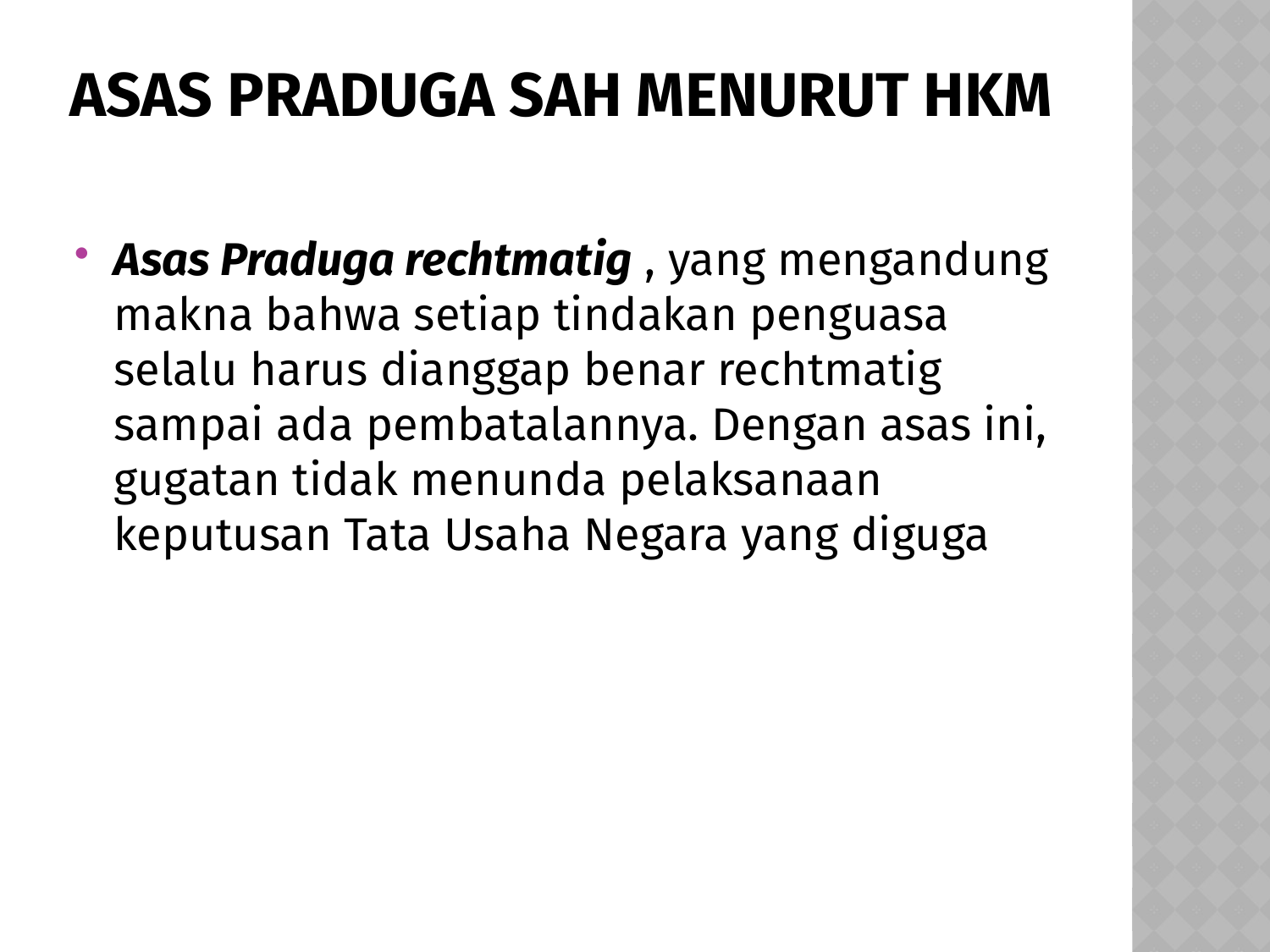

# Asas praduga sah menurut hkm
Asas Praduga rechtmatig , yang mengandung makna bahwa setiap tindakan penguasa selalu harus dianggap benar rechtmatig sampai ada pembatalannya. Dengan asas ini, gugatan tidak menunda pelaksanaan keputusan Tata Usaha Negara yang diguga